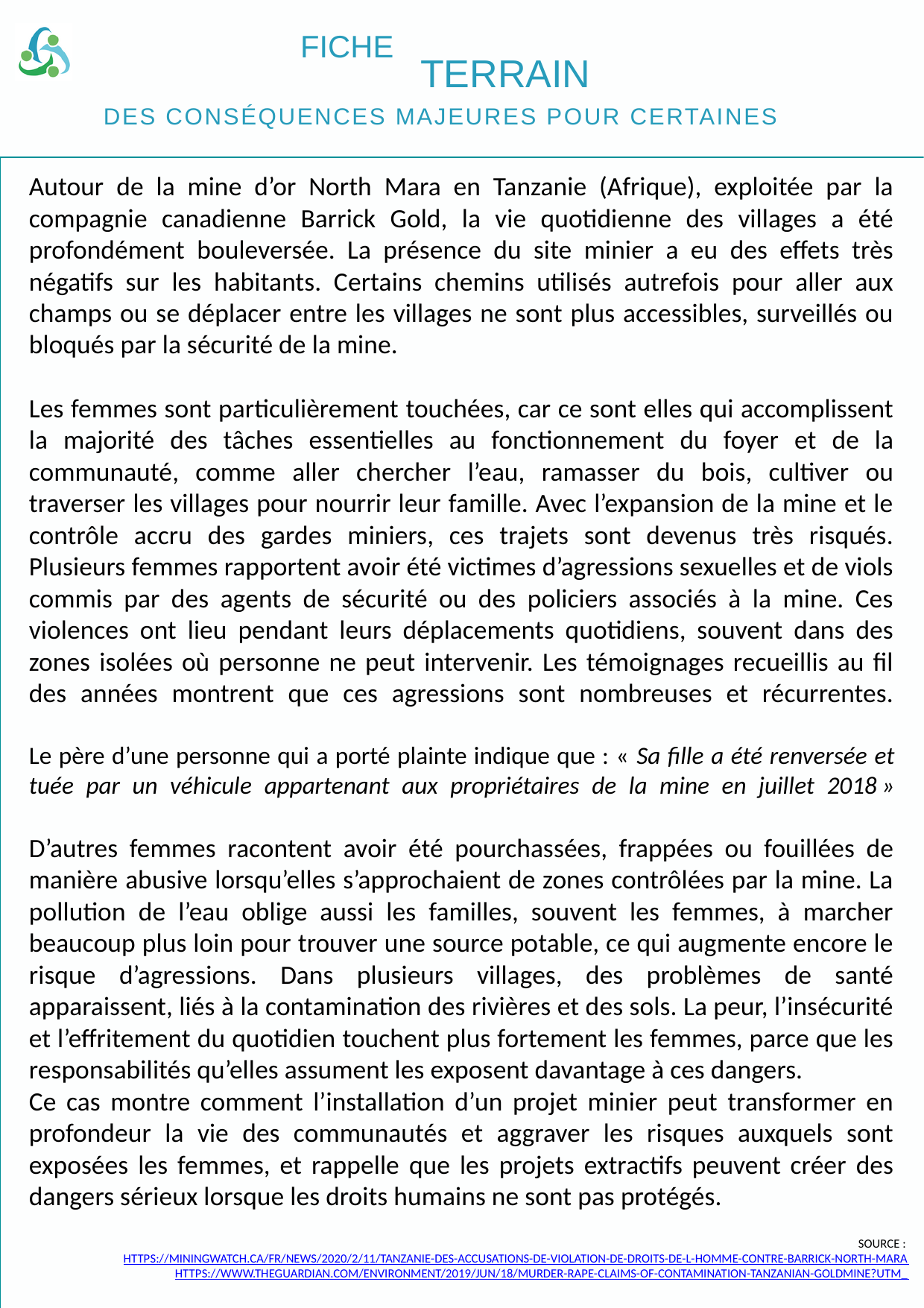

FICHE

TERRAIN
DES CONSÉQUENCES MAJEURES POUR CERTAINES

Autour de la mine d’or North Mara en Tanzanie (Afrique), exploitée par la compagnie canadienne Barrick Gold, la vie quotidienne des villages a été profondément bouleversée. La présence du site minier a eu des effets très négatifs sur les habitants. Certains chemins utilisés autrefois pour aller aux champs ou se déplacer entre les villages ne sont plus accessibles, surveillés ou bloqués par la sécurité de la mine.

Les femmes sont particulièrement touchées, car ce sont elles qui accomplissent la majorité des tâches essentielles au fonctionnement du foyer et de la communauté, comme aller chercher l’eau, ramasser du bois, cultiver ou traverser les villages pour nourrir leur famille. Avec l’expansion de la mine et le contrôle accru des gardes miniers, ces trajets sont devenus très risqués. Plusieurs femmes rapportent avoir été victimes d’agressions sexuelles et de viols commis par des agents de sécurité ou des policiers associés à la mine. Ces violences ont lieu pendant leurs déplacements quotidiens, souvent dans des zones isolées où personne ne peut intervenir. Les témoignages recueillis au fil des années montrent que ces agressions sont nombreuses et récurrentes.
Le père d’une personne qui a porté plainte indique que : « Sa fille a été renversée et tuée par un véhicule appartenant aux propriétaires de la mine en juillet 2018 »
D’autres femmes racontent avoir été pourchassées, frappées ou fouillées de manière abusive lorsqu’elles s’approchaient de zones contrôlées par la mine. La pollution de l’eau oblige aussi les familles, souvent les femmes, à marcher beaucoup plus loin pour trouver une source potable, ce qui augmente encore le risque d’agressions. Dans plusieurs villages, des problèmes de santé apparaissent, liés à la contamination des rivières et des sols. La peur, l’insécurité et l’effritement du quotidien touchent plus fortement les femmes, parce que les responsabilités qu’elles assument les exposent davantage à ces dangers.
Ce cas montre comment l’installation d’un projet minier peut transformer en profondeur la vie des communautés et aggraver les risques auxquels sont exposées les femmes, et rappelle que les projets extractifs peuvent créer des dangers sérieux lorsque les droits humains ne sont pas protégés.

Source : https://miningwatch.ca/fr/news/2020/2/11/tanzanie-des-accusations-de-violation-de-droits-de-l-homme-contre-barrick-north-mara
https://www.theguardian.com/environment/2019/jun/18/murder-rape-claims-of-contamination-tanzanian-goldmine?utm_